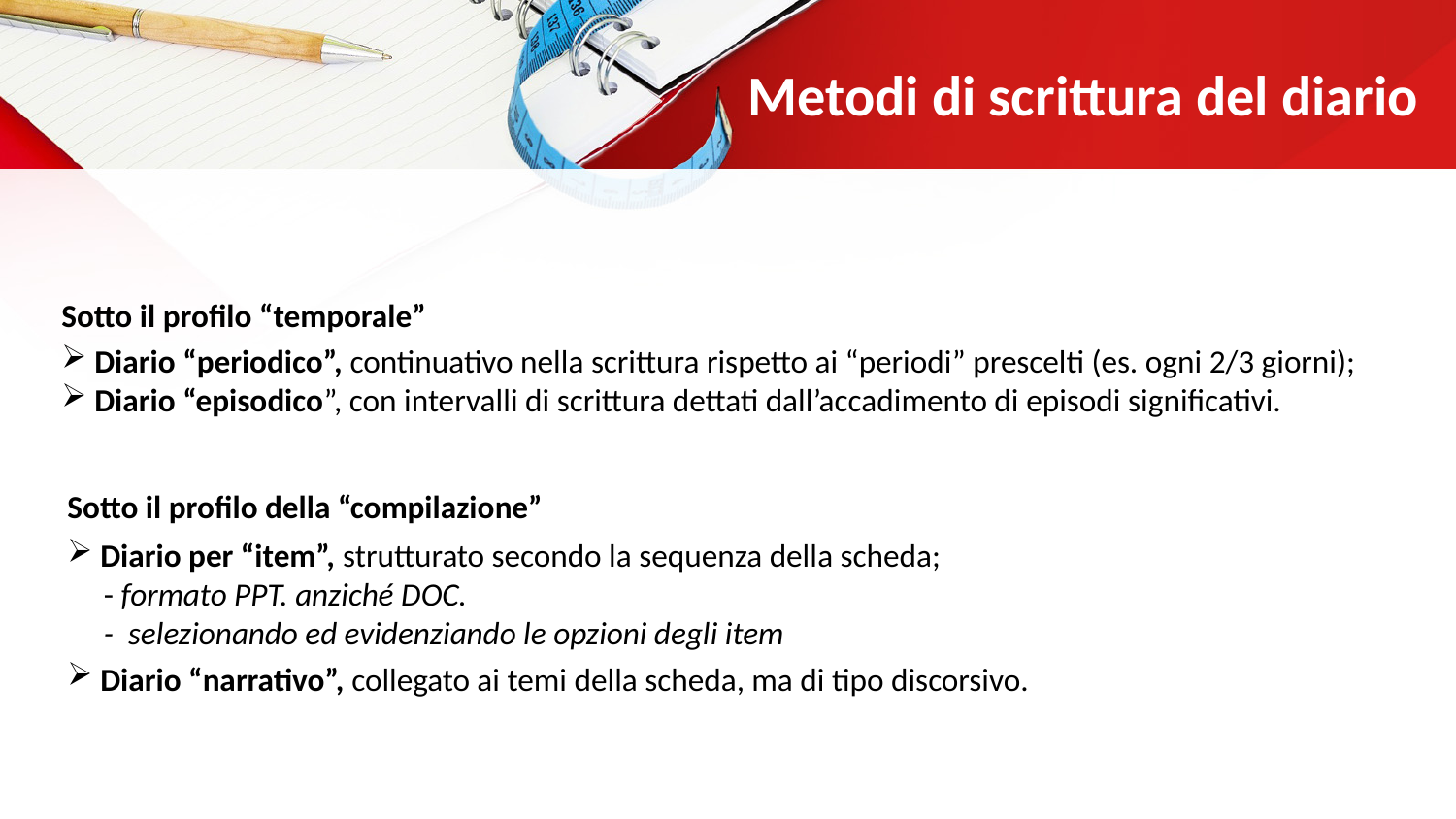

# Metodi di scrittura del diario
Sotto il profilo “temporale”

 Diario “periodico”, continuativo nella scrittura rispetto ai “periodi” prescelti (es. ogni 2/3 giorni);
 Diario “episodico”, con intervalli di scrittura dettati dall’accadimento di episodi significativi.
Sotto il profilo della “compilazione”

 Diario per “item”, strutturato secondo la sequenza della scheda;
     - formato PPT. anziché DOC.
     -  selezionando ed evidenziando le opzioni degli item

 Diario “narrativo”, collegato ai temi della scheda, ma di tipo discorsivo.